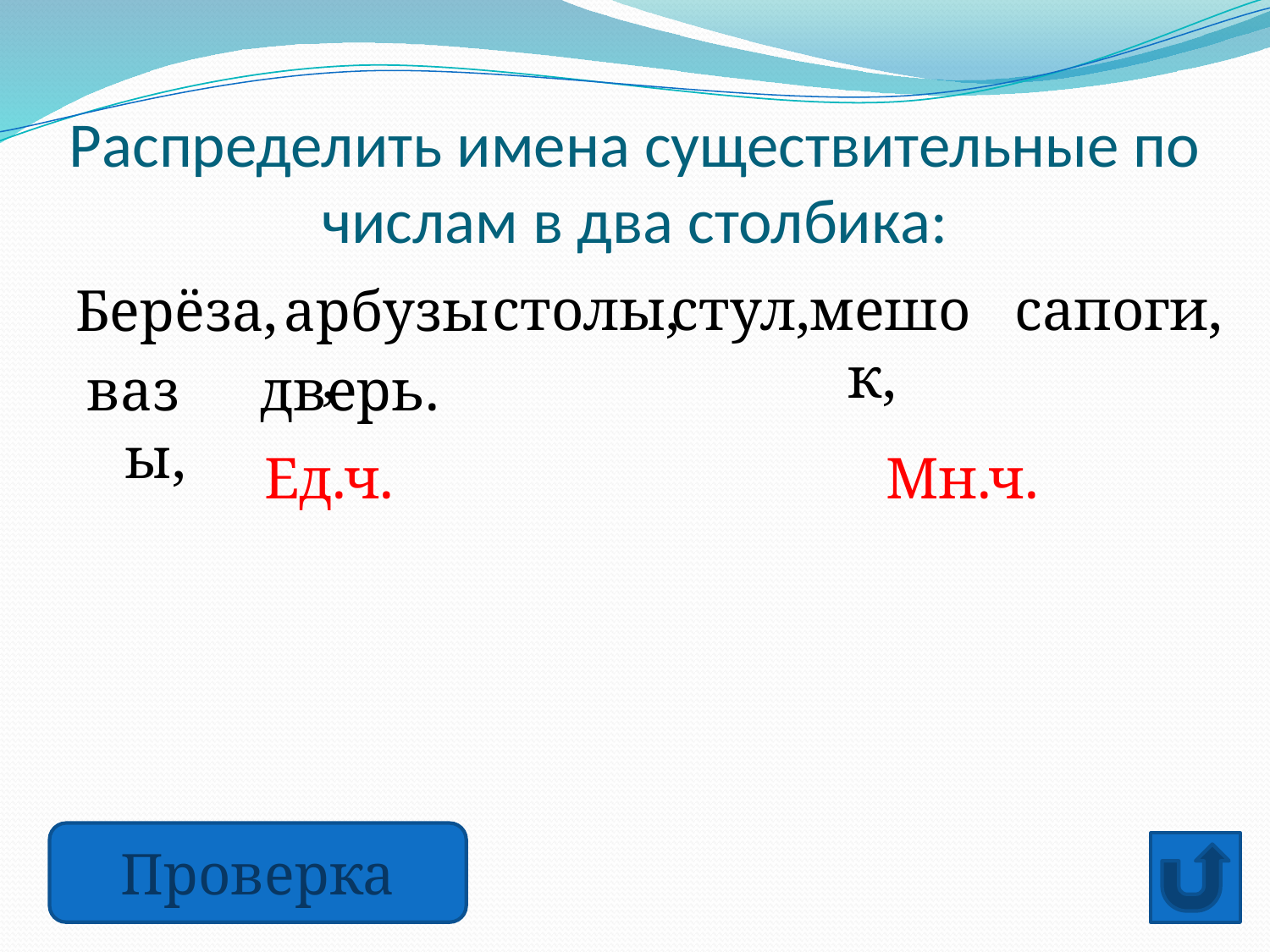

# Распределить имена существительные по числам в два столбика:
столы,
стул,
мешок,
сапоги,
Берёза,
арбузы,
вазы,
дверь.
Ед.ч.
Мн.ч.
Проверка